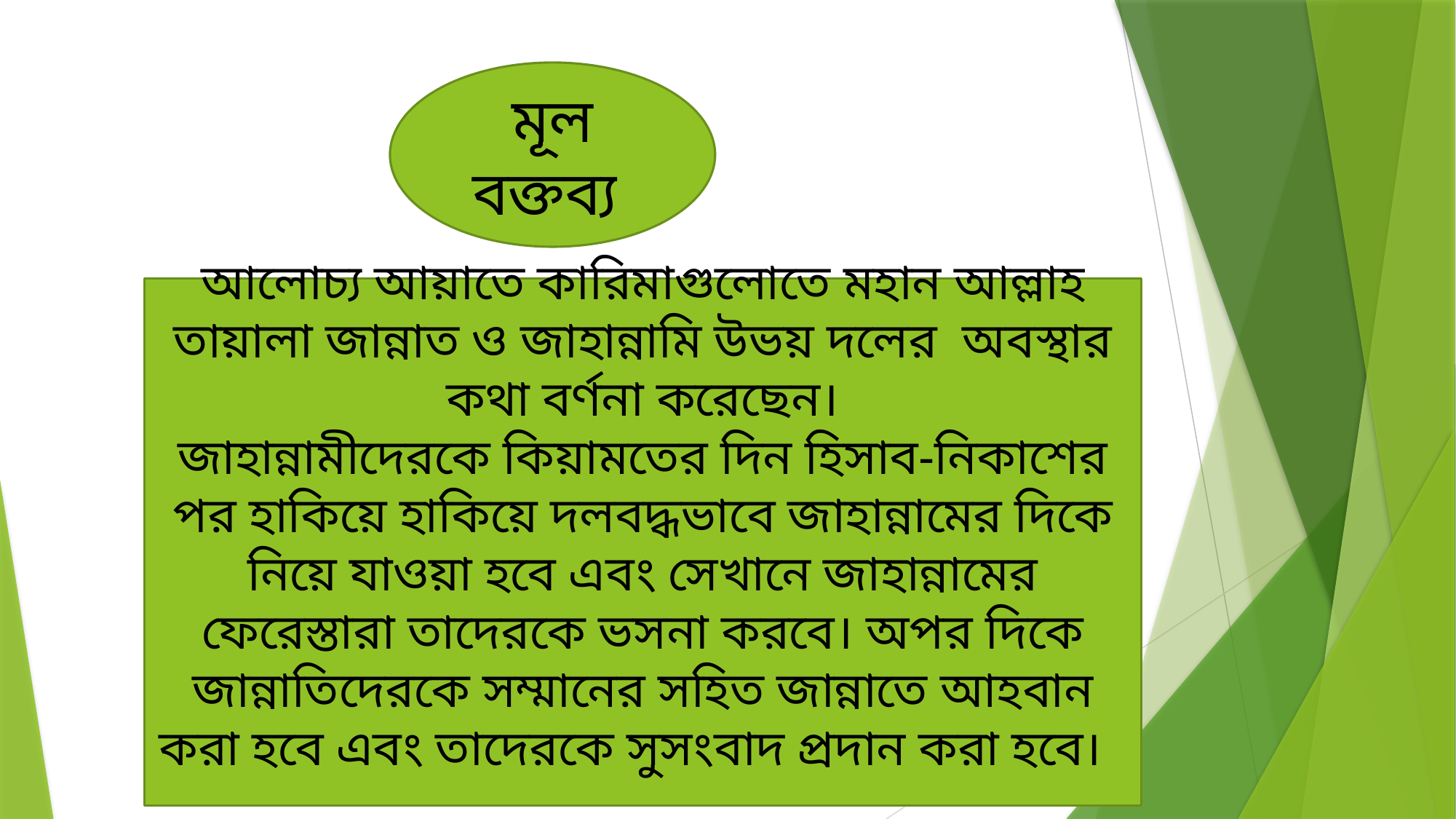

মূল বক্তব্য
আলোচ্য আয়াতে কারিমাগুলোতে মহান আল্লাহ তায়ালা জান্নাত ও জাহান্নামি উভয় দলের  অবস্থার কথা বর্ণনা করেছেন।
জাহান্নামীদেরকে কিয়ামতের দিন হিসাব-নিকাশের পর হাকিয়ে হাকিয়ে দলবদ্ধভাবে জাহান্নামের দিকে নিয়ে যাওয়া হবে এবং সেখানে জাহান্নামের ফেরেস্তারা তাদেরকে ভসনা করবে। অপর দিকে জান্নাতিদেরকে সম্মানের সহিত জান্নাতে আহবান করা হবে এবং তাদেরকে সুসংবাদ প্রদান করা হবে।